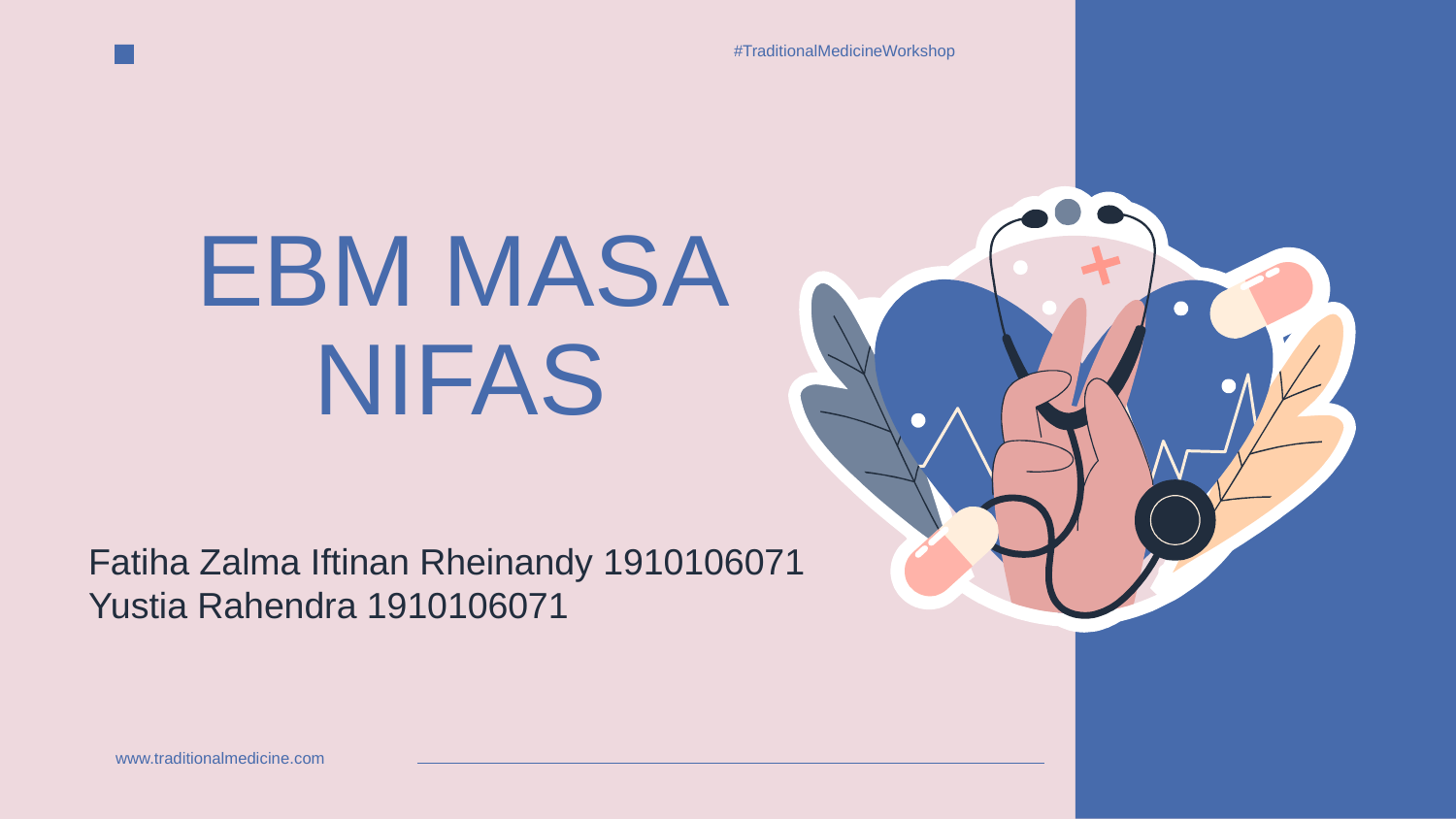

#TraditionalMedicineWorkshop

# EBM MASA NIFAS
Fatiha Zalma Iftinan Rheinandy 1910106071
Yustia Rahendra 1910106071
www.traditionalmedicine.com